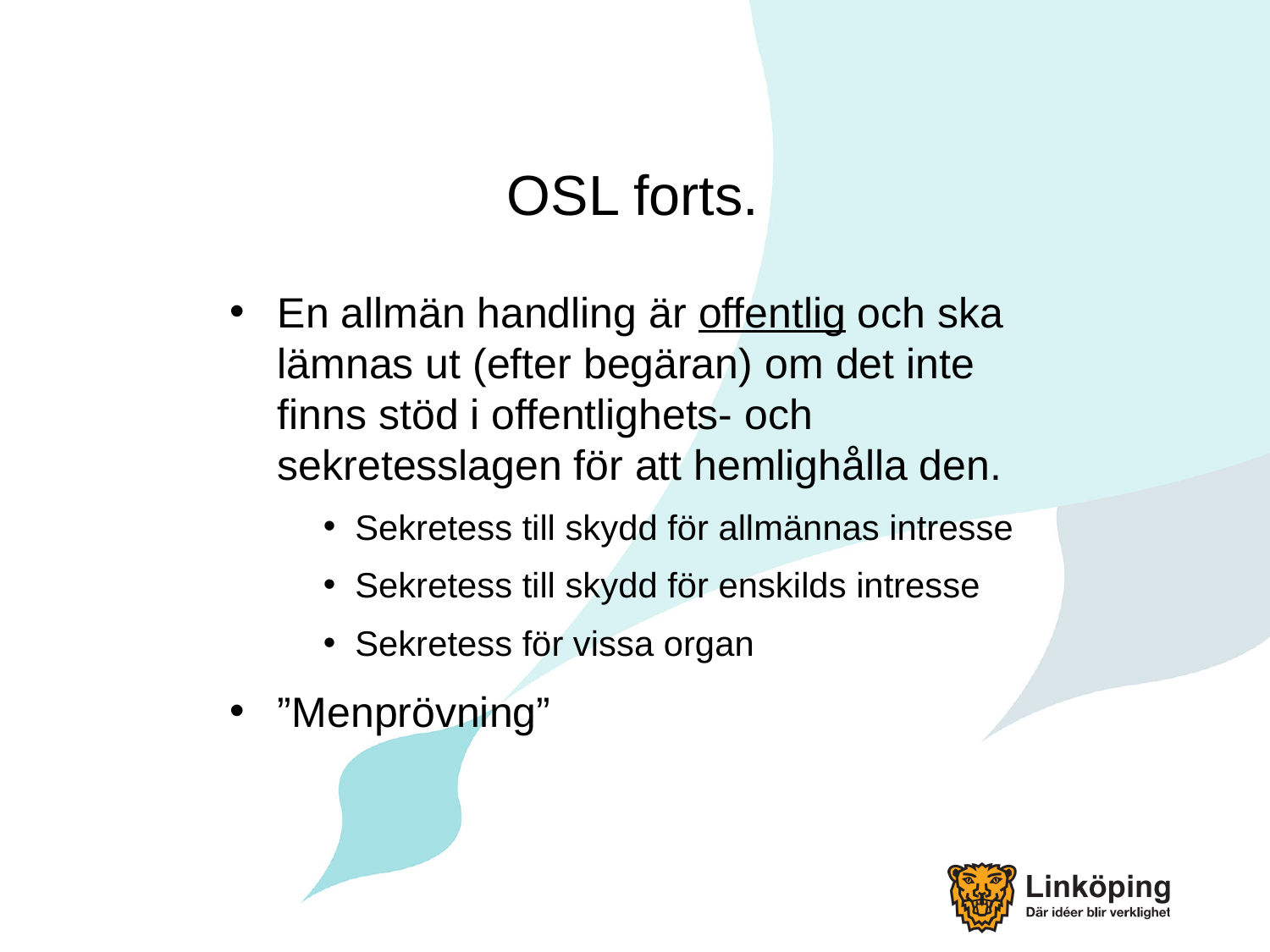

# OSL forts.
En allmän handling är offentlig och ska lämnas ut (efter begäran) om det inte finns stöd i offentlighets- och sekretesslagen för att hemlighålla den.
Sekretess till skydd för allmännas intresse
Sekretess till skydd för enskilds intresse
Sekretess för vissa organ
”Menprövning”